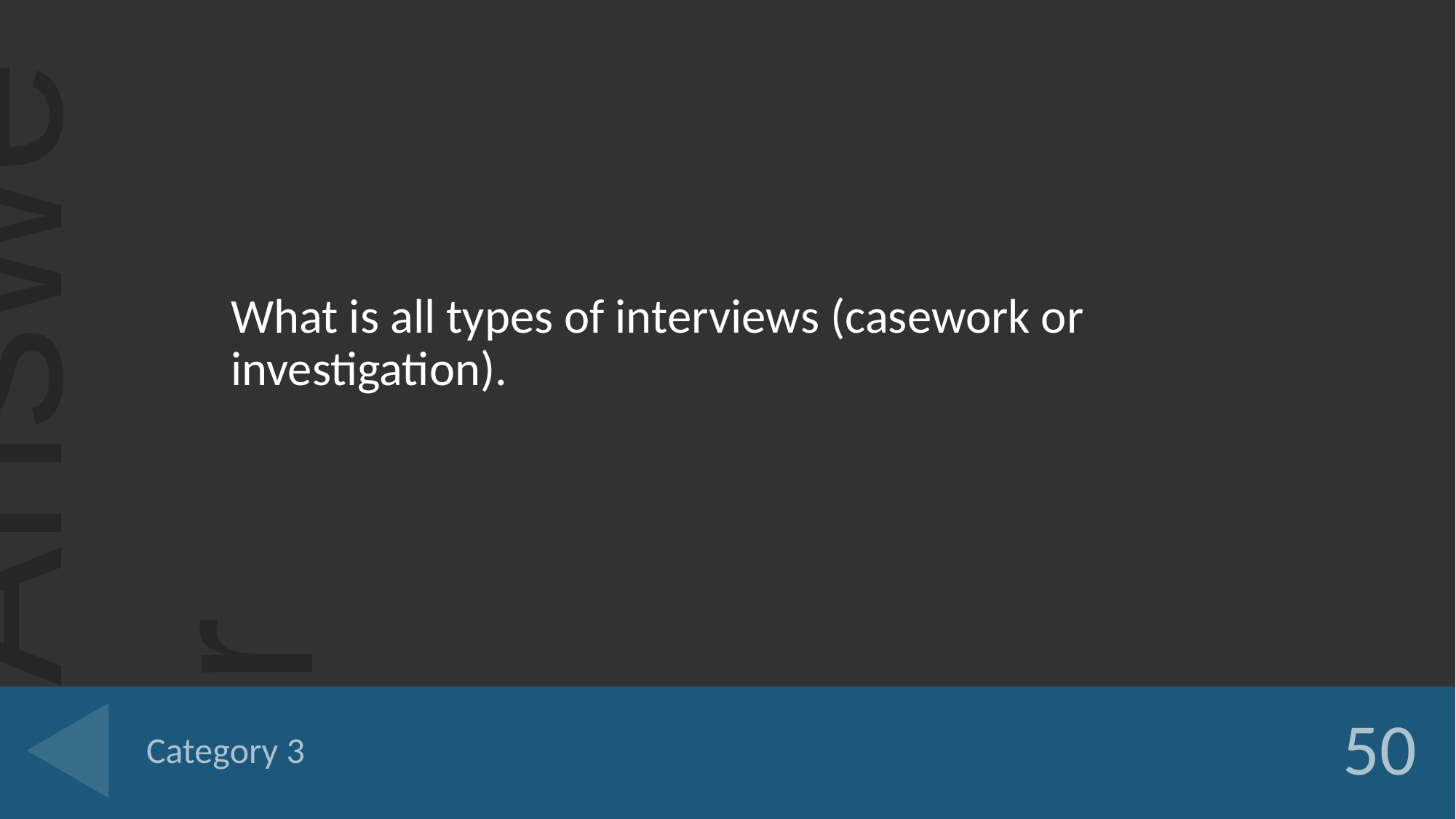

What is all types of interviews (casework or investigation).
# Category 3
50